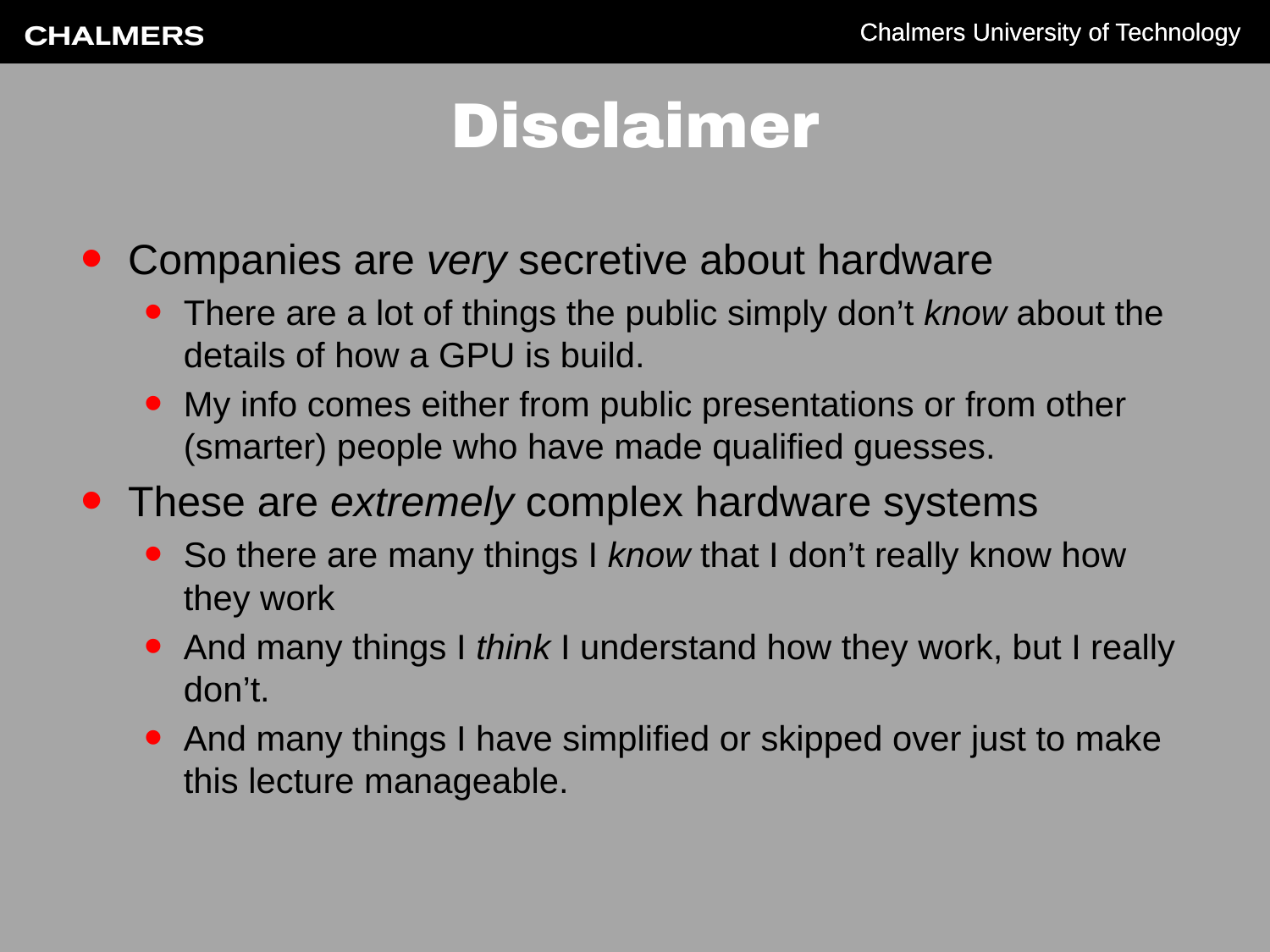

# Disclaimer
Companies are very secretive about hardware
There are a lot of things the public simply don’t know about the details of how a GPU is build.
My info comes either from public presentations or from other (smarter) people who have made qualified guesses.
These are extremely complex hardware systems
So there are many things I know that I don’t really know how they work
And many things I think I understand how they work, but I really don’t.
And many things I have simplified or skipped over just to make this lecture manageable.